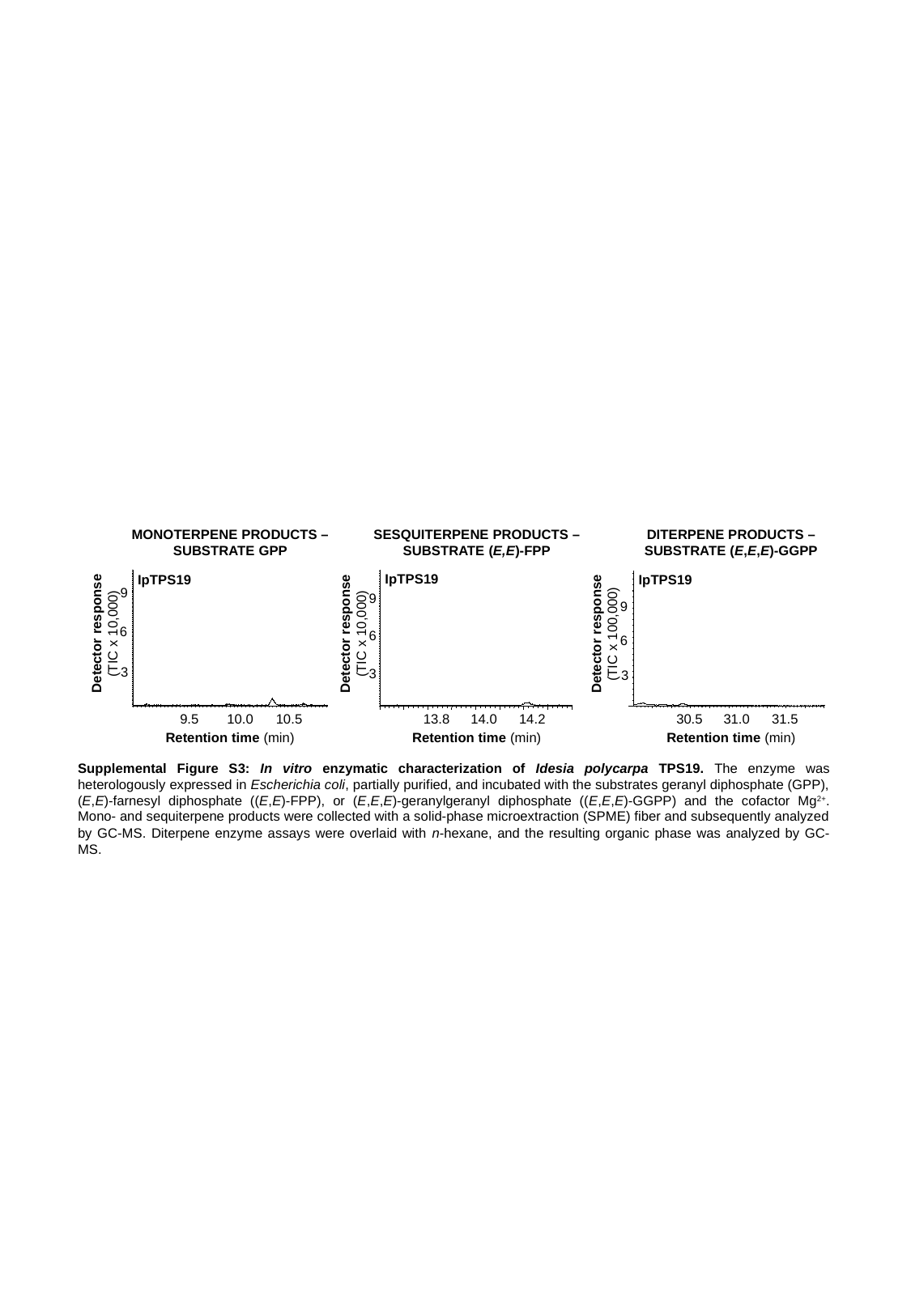

Diterpene products – substrate (E,E,E)-GGPP
Sesquiterpene products – substrate (E,E)-FPP
Monoterpene products – substrate GPP

3

30.5
31.5
31.0

9
Detector response
(TIC x 100,000)

6

Retention time (min)

9

Detector response
(TIC x 10,000)

6

3

14.0
14.2
13.8
Retention time (min)

9

Detector response
(TIC x 10,000)

6

3

9.5
10.0
10.5
Retention time (min)
IpTPS19
IpTPS19
IpTPS19
Supplemental Figure S3: In vitro enzymatic characterization of Idesia polycarpa TPS19. The enzyme was heterologously expressed in Escherichia coli, partially purified, and incubated with the substrates geranyl diphosphate (GPP), (E,E)-farnesyl diphosphate ((E,E)-FPP), or (E,E,E)-geranylgeranyl diphosphate ((E,E,E)-GGPP) and the cofactor Mg2+. Mono- and sequiterpene products were collected with a solid-phase microextraction (SPME) fiber and subsequently analyzed by GC-MS. Diterpene enzyme assays were overlaid with n-hexane, and the resulting organic phase was analyzed by GC-MS.